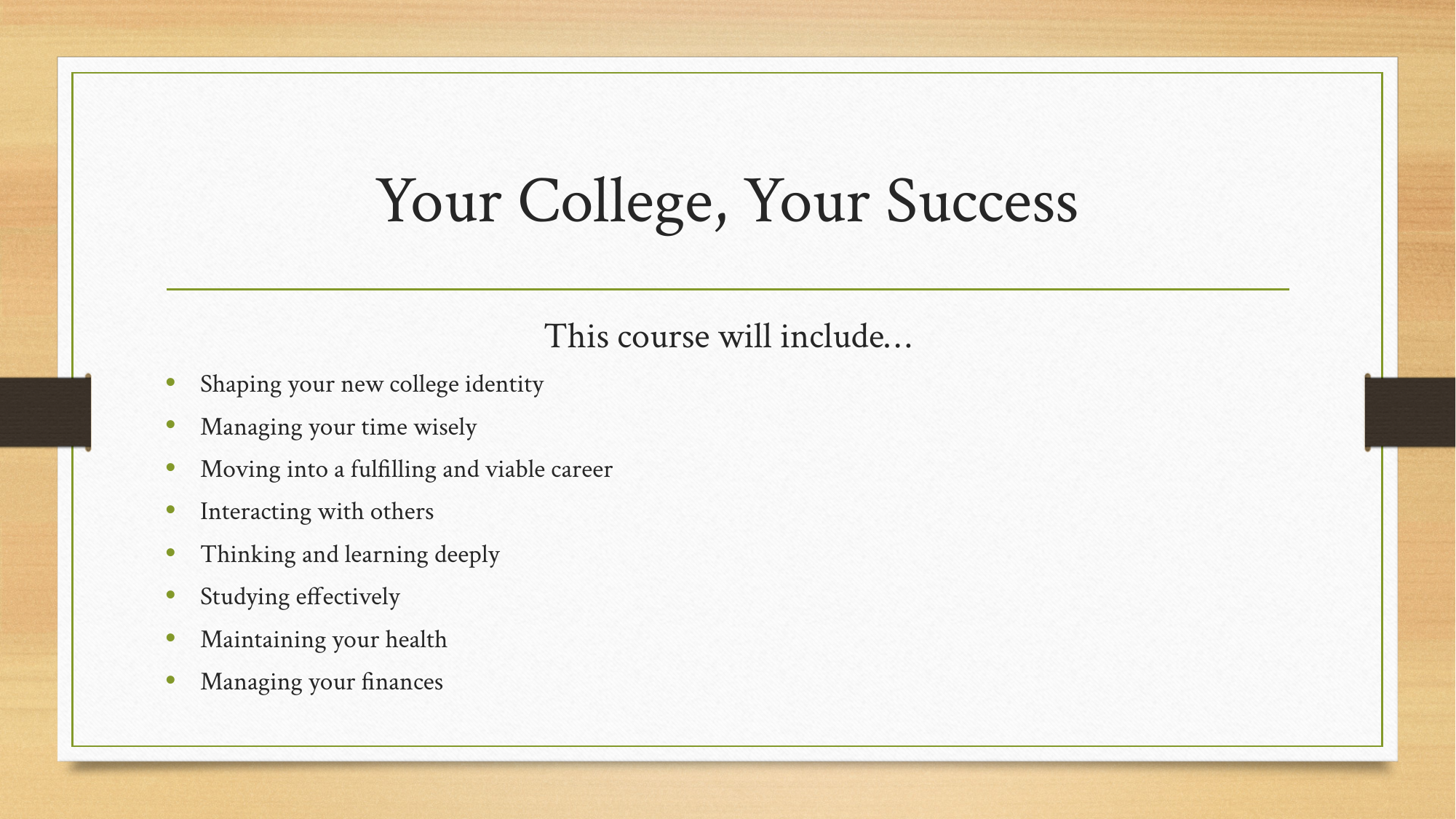

# Your College, Your Success
This course will include…
Shaping your new college identity
Managing your time wisely
Moving into a fulfilling and viable career
Interacting with others
Thinking and learning deeply
Studying effectively
Maintaining your health
Managing your finances